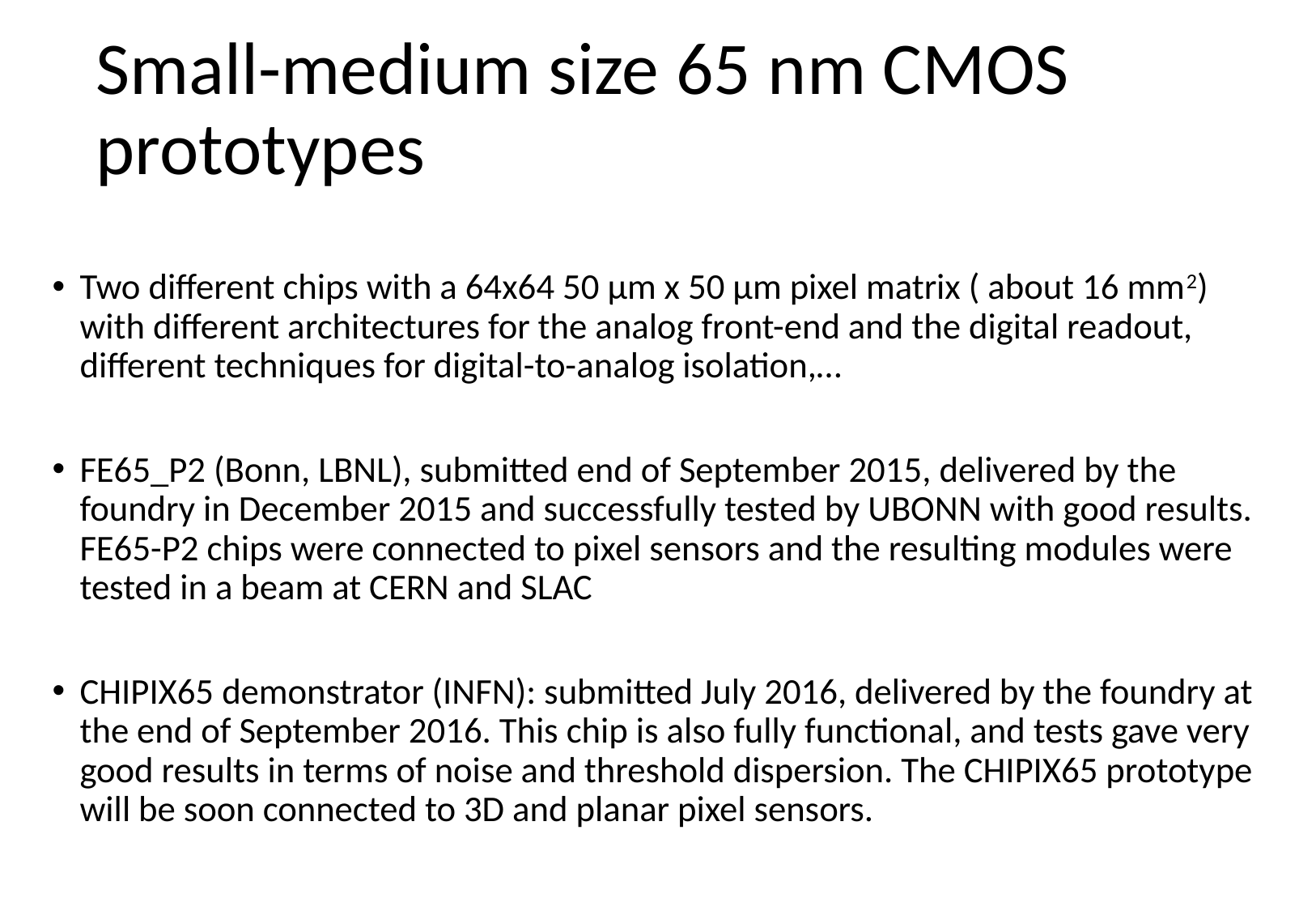

# Small-medium size 65 nm CMOS  prototypes
Two different chips with a 64x64 50 µm x 50 µm pixel matrix ( about 16 mm2) with different architectures for the analog front-end and the digital readout, different techniques for digital-to-analog isolation,…

FE65_P2 (Bonn, LBNL), submitted end of September 2015, delivered by the foundry in December 2015 and successfully tested by UBONN with good results. FE65-P2 chips were connected to pixel sensors and the resulting modules were tested in a beam at CERN and SLAC

CHIPIX65 demonstrator (INFN): submitted July 2016, delivered by the foundry at the end of September 2016. This chip is also fully functional, and tests gave very good results in terms of noise and threshold dispersion. The CHIPIX65 prototype will be soon connected to 3D and planar pixel sensors.